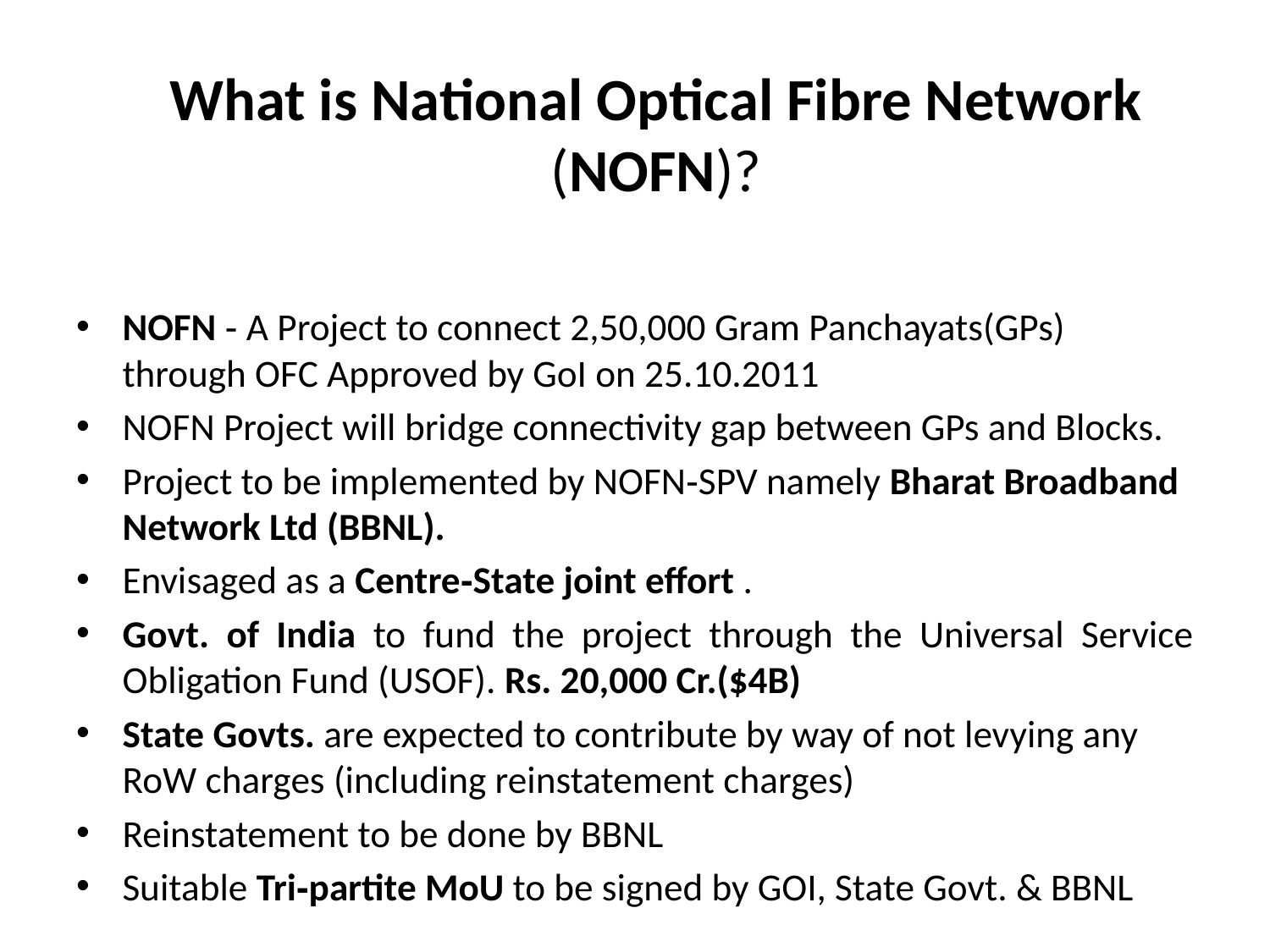

# What is National Optical Fibre Network (NOFN)?
NOFN ‐ A Project to connect 2,50,000 Gram Panchayats(GPs) through OFC Approved by GoI on 25.10.2011
NOFN Project will bridge connectivity gap between GPs and Blocks.
Project to be implemented by NOFN‐SPV namely Bharat Broadband Network Ltd (BBNL).
Envisaged as a Centre‐State joint effort .
Govt. of India to fund the project through the Universal Service Obligation Fund (USOF). Rs. 20,000 Cr.($4B)
State Govts. are expected to contribute by way of not levying any RoW charges (including reinstatement charges)
Reinstatement to be done by BBNL
Suitable Tri‐partite MoU to be signed by GOI, State Govt. & BBNL